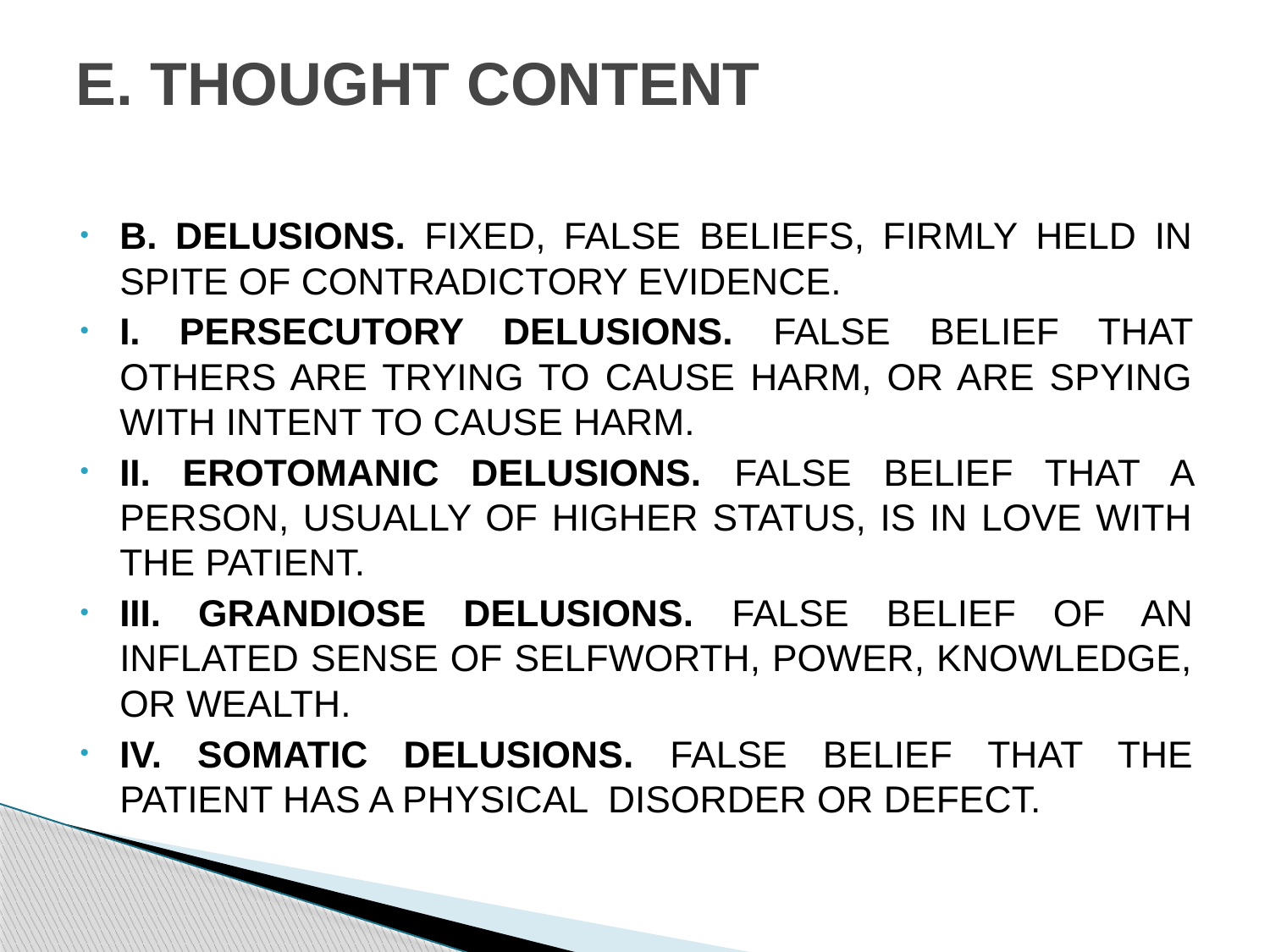

# E. THOUGHT CONTENT
B. DELUSIONS. FIXED, FALSE BELIEFS, FIRMLY HELD IN SPITE OF CONTRADICTORY EVIDENCE.
I. PERSECUTORY DELUSIONS. FALSE BELIEF THAT OTHERS ARE TRYING TO CAUSE HARM, OR ARE SPYING WITH INTENT TO CAUSE HARM.
II. EROTOMANIC DELUSIONS. FALSE BELIEF THAT A PERSON, USUALLY OF HIGHER STATUS, IS IN LOVE WITH THE PATIENT.
III. GRANDIOSE DELUSIONS. FALSE BELIEF OF AN INFLATED SENSE OF SELFWORTH, POWER, KNOWLEDGE, OR WEALTH.
IV. SOMATIC DELUSIONS. FALSE BELIEF THAT THE PATIENT HAS A PHYSICAL  DISORDER OR DEFECT.